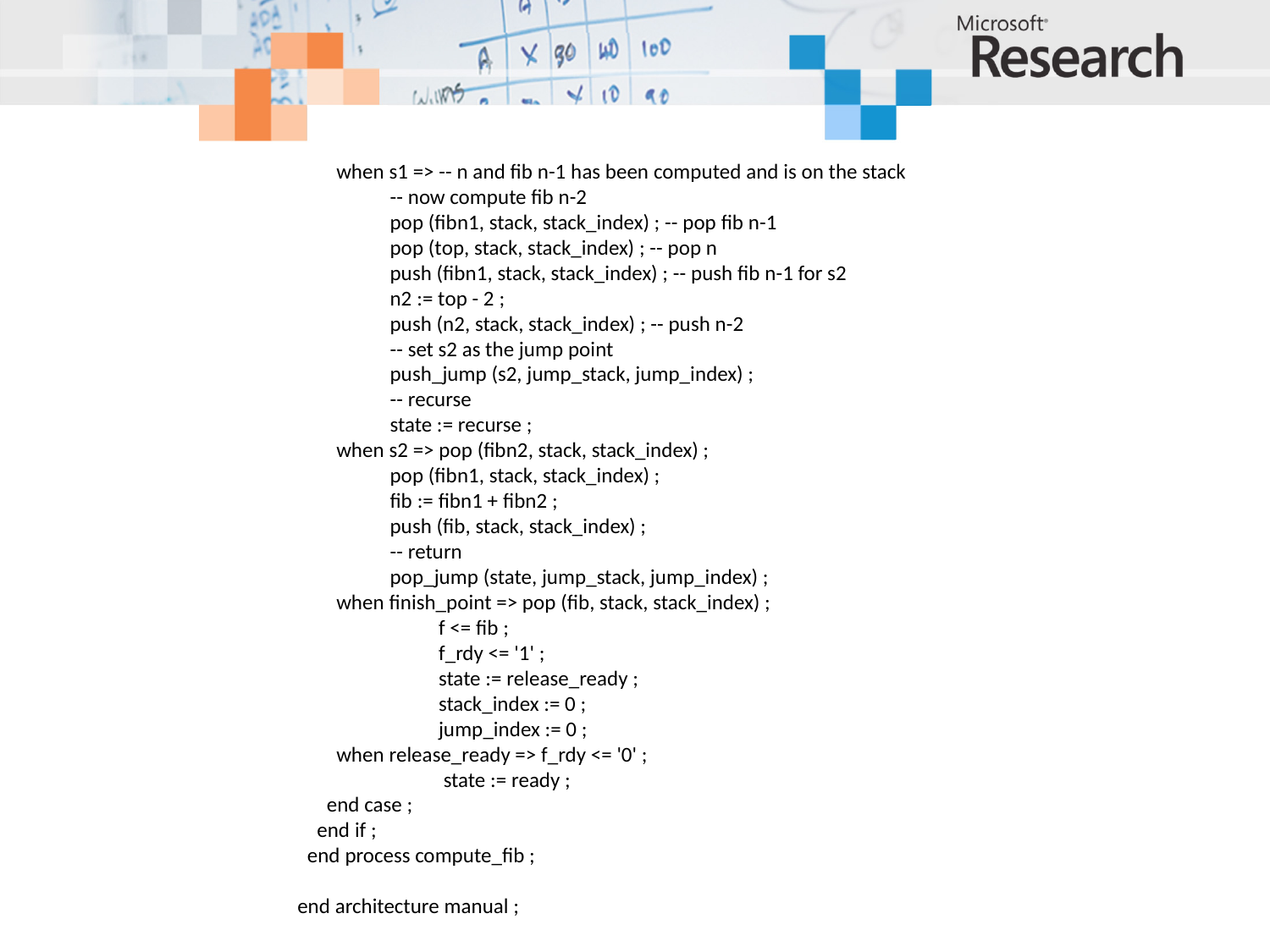

when s1 => -- n and fib n-1 has been computed and is on the stack
                   -- now compute fib n-2
                   pop (fibn1, stack, stack_index) ; -- pop fib n-1
                   pop (top, stack, stack_index) ; -- pop n
                   push (fibn1, stack, stack_index) ; -- push fib n-1 for s2
                   n2 := top - 2 ;
                   push (n2, stack, stack_index) ; -- push n-2
                   -- set s2 as the jump point
                   push_jump (s2, jump_stack, jump_index) ;
                   -- recurse
                   state := recurse ;
        when s2 => pop (fibn2, stack, stack_index) ;
                   pop (fibn1, stack, stack_index) ;
                   fib := fibn1 + fibn2 ;
                   push (fib, stack, stack_index) ;
                   -- return
                   pop_jump (state, jump_stack, jump_index) ;
        when finish_point => pop (fib, stack, stack_index) ;
                             f <= fib ;
                             f_rdy <= '1' ;
                             state := release_ready ;
                             stack_index := 0 ;
                             jump_index := 0 ;
        when release_ready => f_rdy <= '0' ;
                              state := ready ;
      end case ;
    end if ;
  end process compute_fib ;

end architecture manual ;